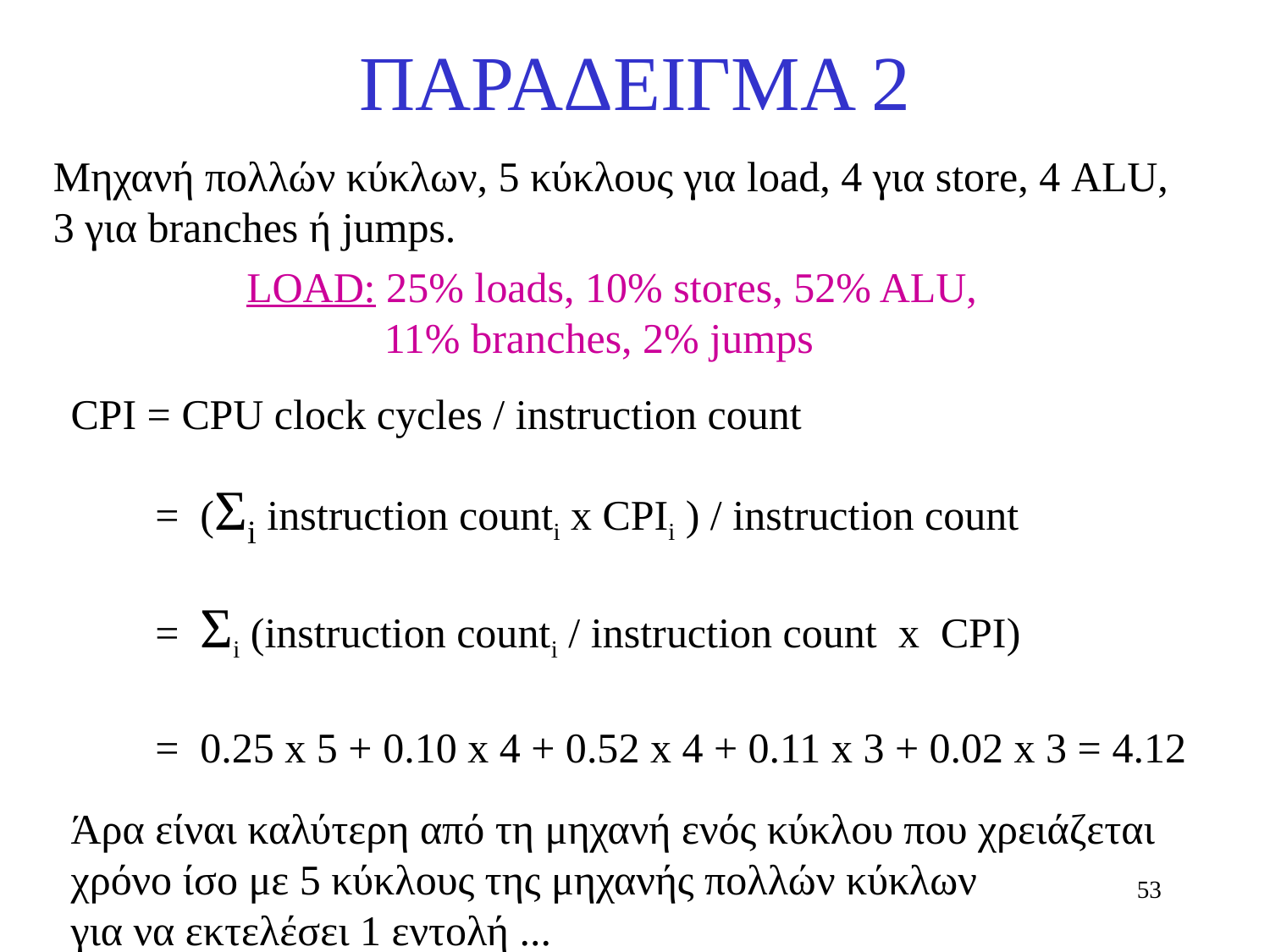

# ΠΑΡΑΔΕΙΓΜΑ 2
Μηχανή πολλών κύκλων, 5 κύκλους για load, 4 για store, 4 ALU,
3 για branches ή jumps.
LOAD: 25% loads, 10% stores, 52% ALU,
             11% branches, 2% jumps
CPI = CPU clock cycles / instruction count

        =  (Σi instruction counti x CPIi ) / instruction count

        =  Σi (instruction counti / instruction count  x  CPI)

        =  0.25 x 5 + 0.10 x 4 + 0.52 x 4 + 0.11 x 3 + 0.02 x 3 = 4.12

Άρα είναι καλύτερη από τη μηχανή ενός κύκλου που χρειάζεται
χρόνο ίσο με 5 κύκλους της μηχανής πολλών κύκλων
για να εκτελέσει 1 εντολή ...
53